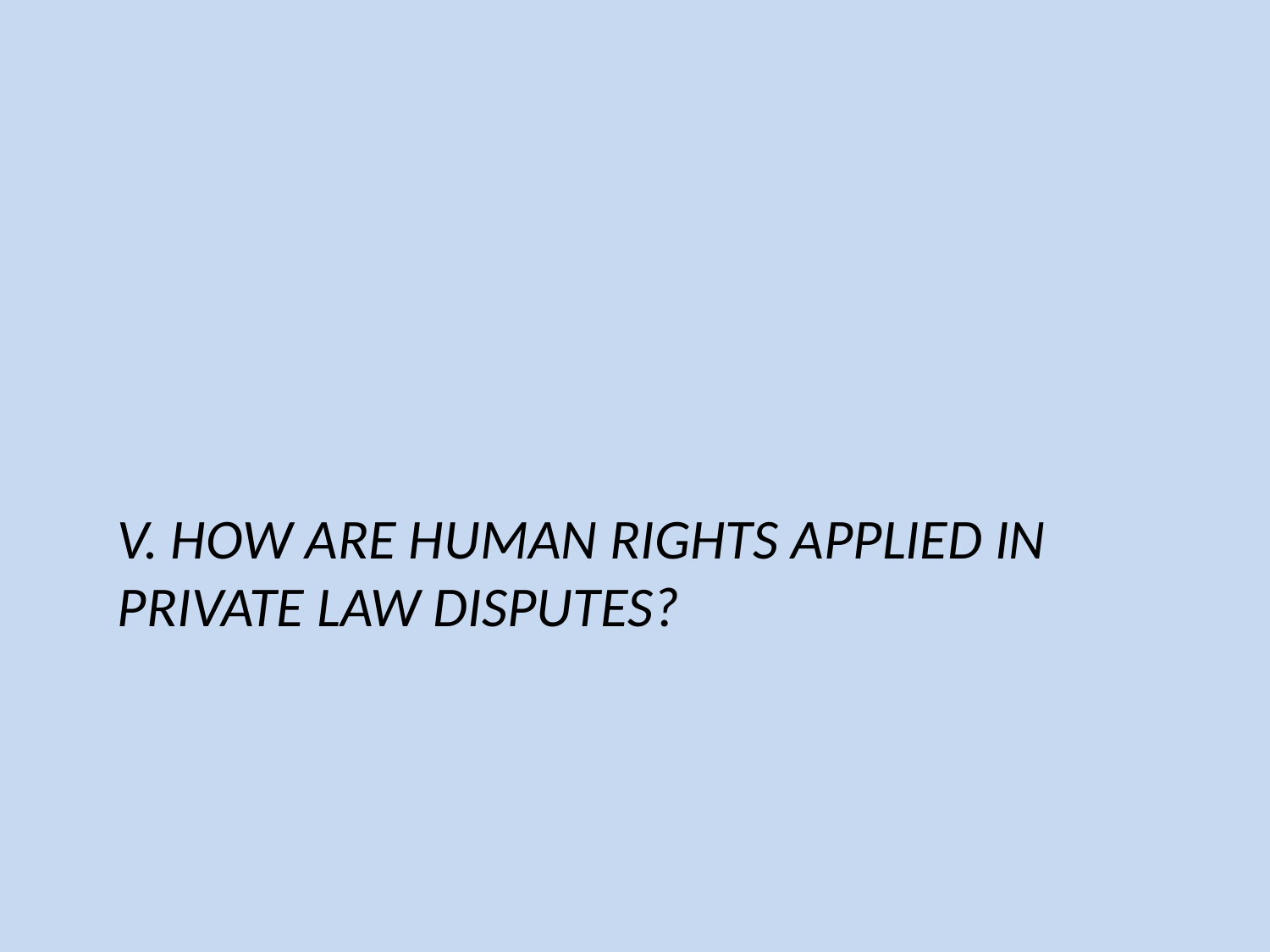

V. HOW ARE HUMAN RIGHTS APPLIED IN PRIVATE LAW DISPUTES?